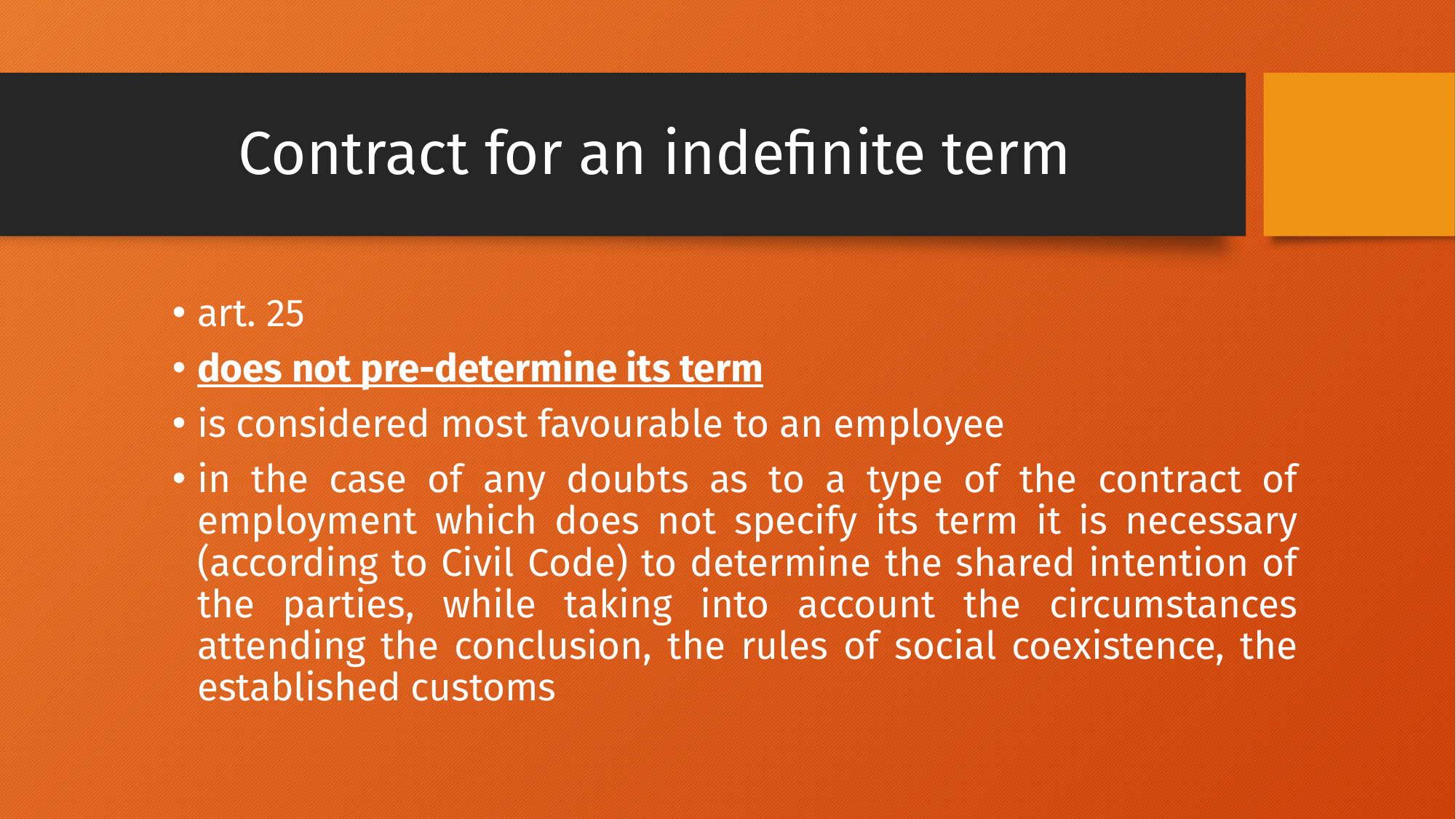

# Contract for an indefinite term
art. 25
does not pre-determine its term
is considered most favourable to an employee
in the case of any doubts as to a type of the contract of employment which does not specify its term it is necessary (according to Civil Code) to determine the shared intention of the parties, while taking into account the circumstances attending the conclusion, the rules of social coexistence, the established customs